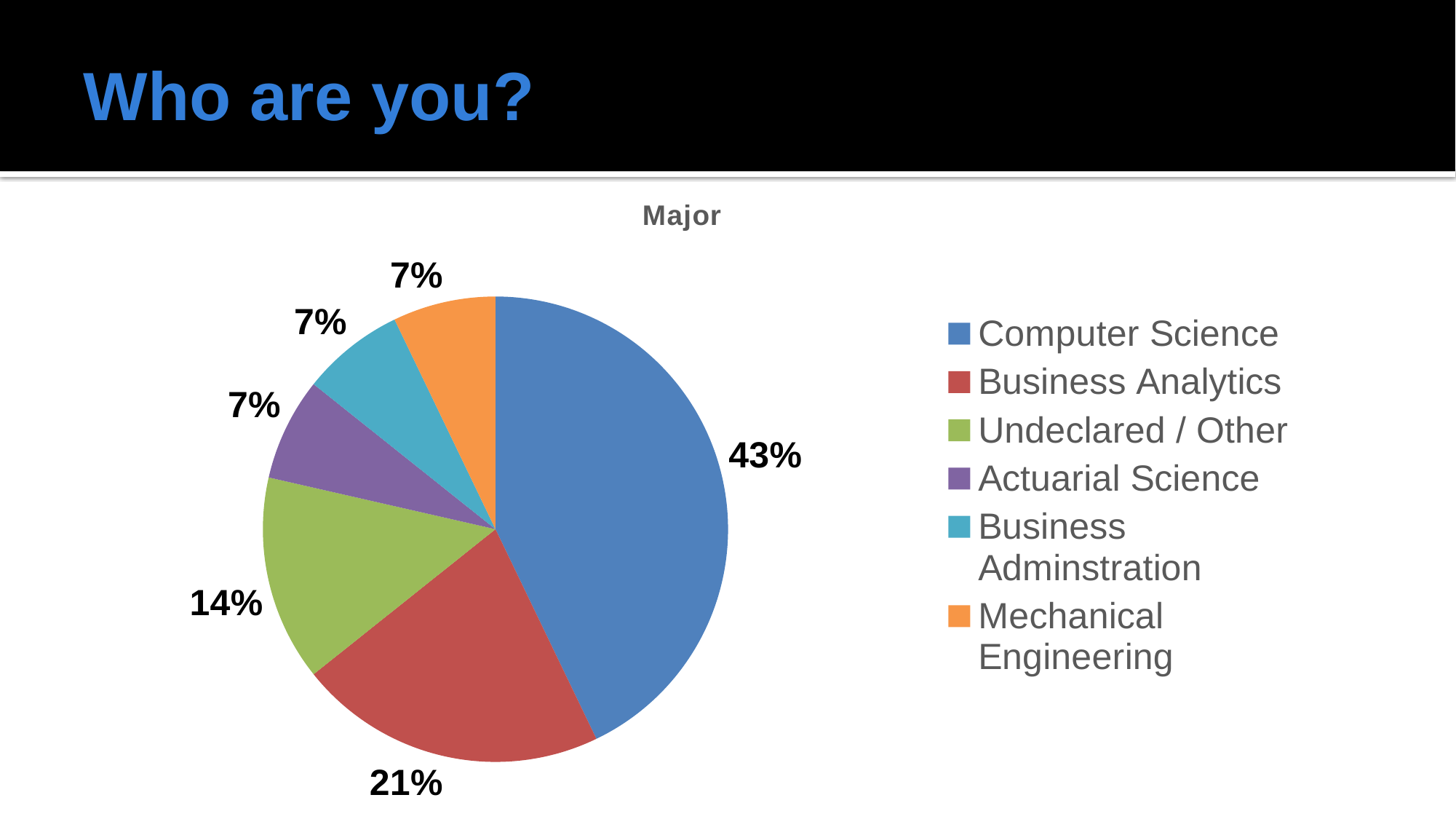

# Who are you?

### Chart:

| Category | Major |
|---|---|
| Computer Science | 6.0 |
| Business Analytics | 3.0 |
| Undeclared / Other | 2.0 |
| Actuarial Science | 1.0 |
| Business Adminstration | 1.0 |
| Mechanical Engineering | 1.0 |